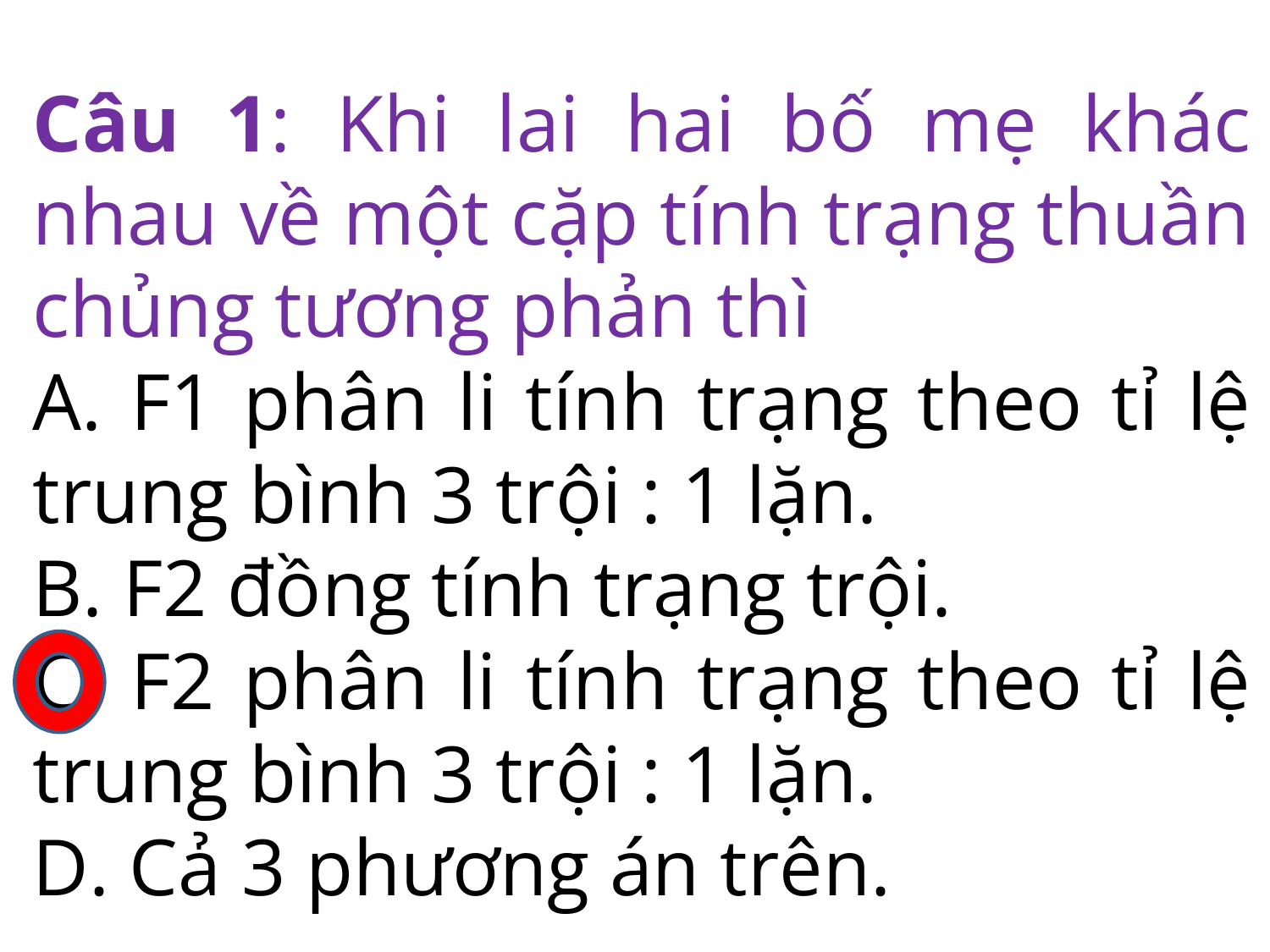

Câu 1: Khi lai hai bố mẹ khác nhau về một cặp tính trạng thuần chủng tương phản thì
A. F1 phân li tính trạng theo tỉ lệ trung bình 3 trội : 1 lặn.
B. F2 đồng tính trạng trội.
C. F2 phân li tính trạng theo tỉ lệ trung bình 3 trội : 1 lặn.
D. Cả 3 phương án trên.